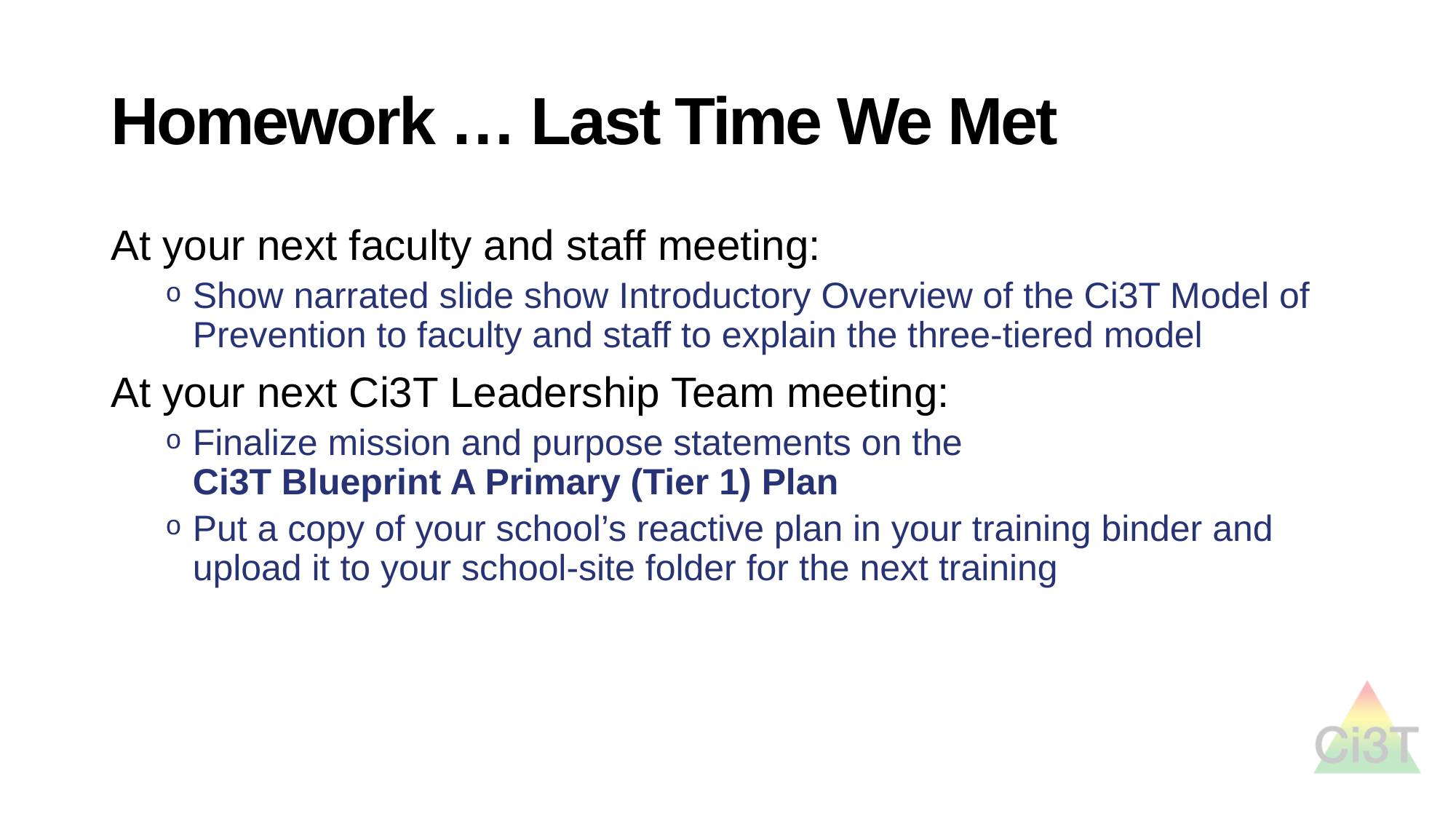

# Homework … Last Time We Met
At your next faculty and staff meeting:
Show narrated slide show Introductory Overview of the Ci3T Model of Prevention to faculty and staff to explain the three-tiered model
At your next Ci3T Leadership Team meeting:
Finalize mission and purpose statements on the
Ci3T Blueprint A Primary (Tier 1) Plan
Put a copy of your school’s reactive plan in your training binder and upload it to your school-site folder for the next training